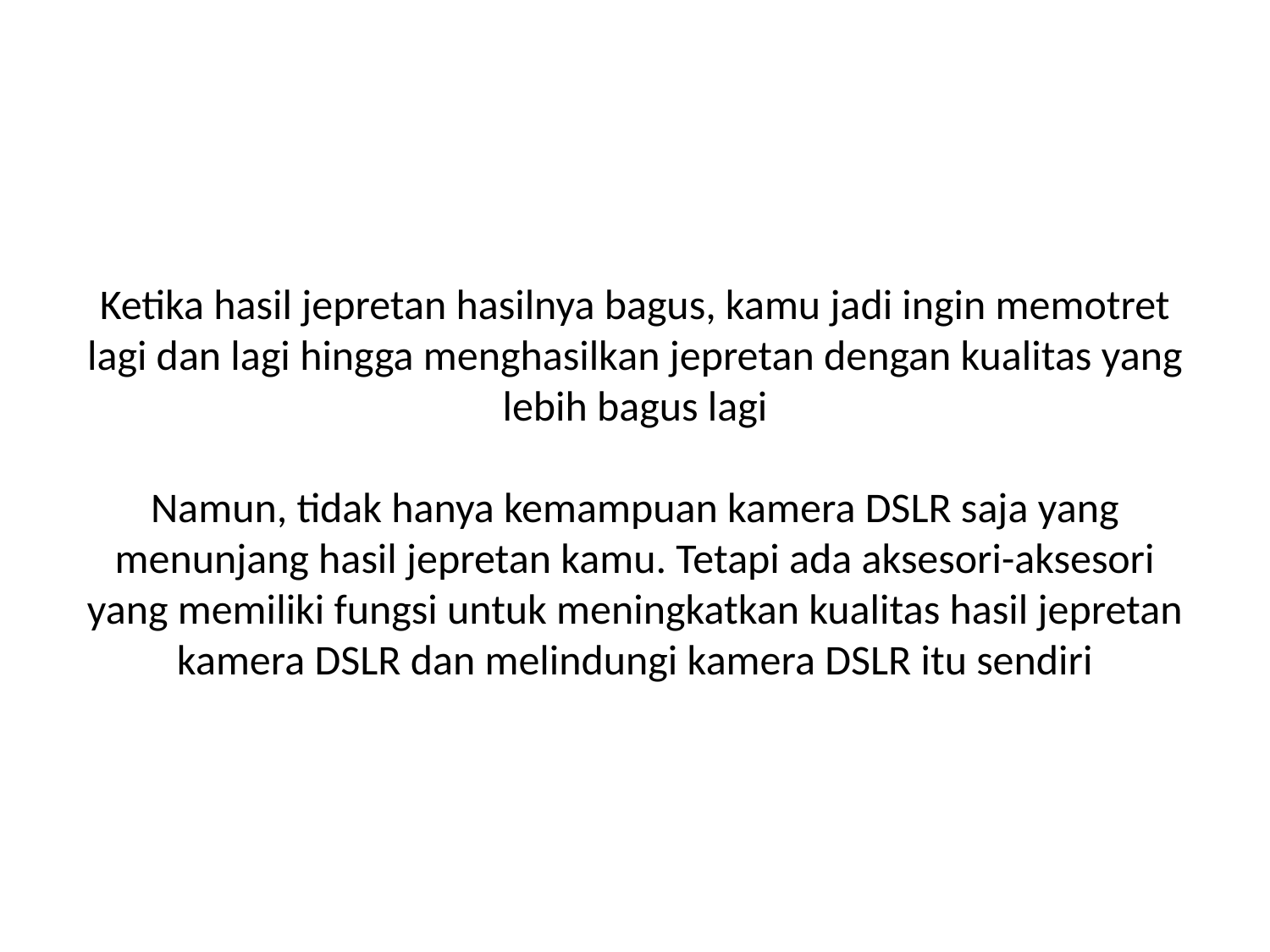

# Ketika hasil jepretan hasilnya bagus, kamu jadi ingin memotret lagi dan lagi hingga menghasilkan jepretan dengan kualitas yang lebih bagus lagi Namun, tidak hanya kemampuan kamera DSLR saja yang menunjang hasil jepretan kamu. Tetapi ada aksesori-aksesori yang memiliki fungsi untuk meningkatkan kualitas hasil jepretan kamera DSLR dan melindungi kamera DSLR itu sendiri